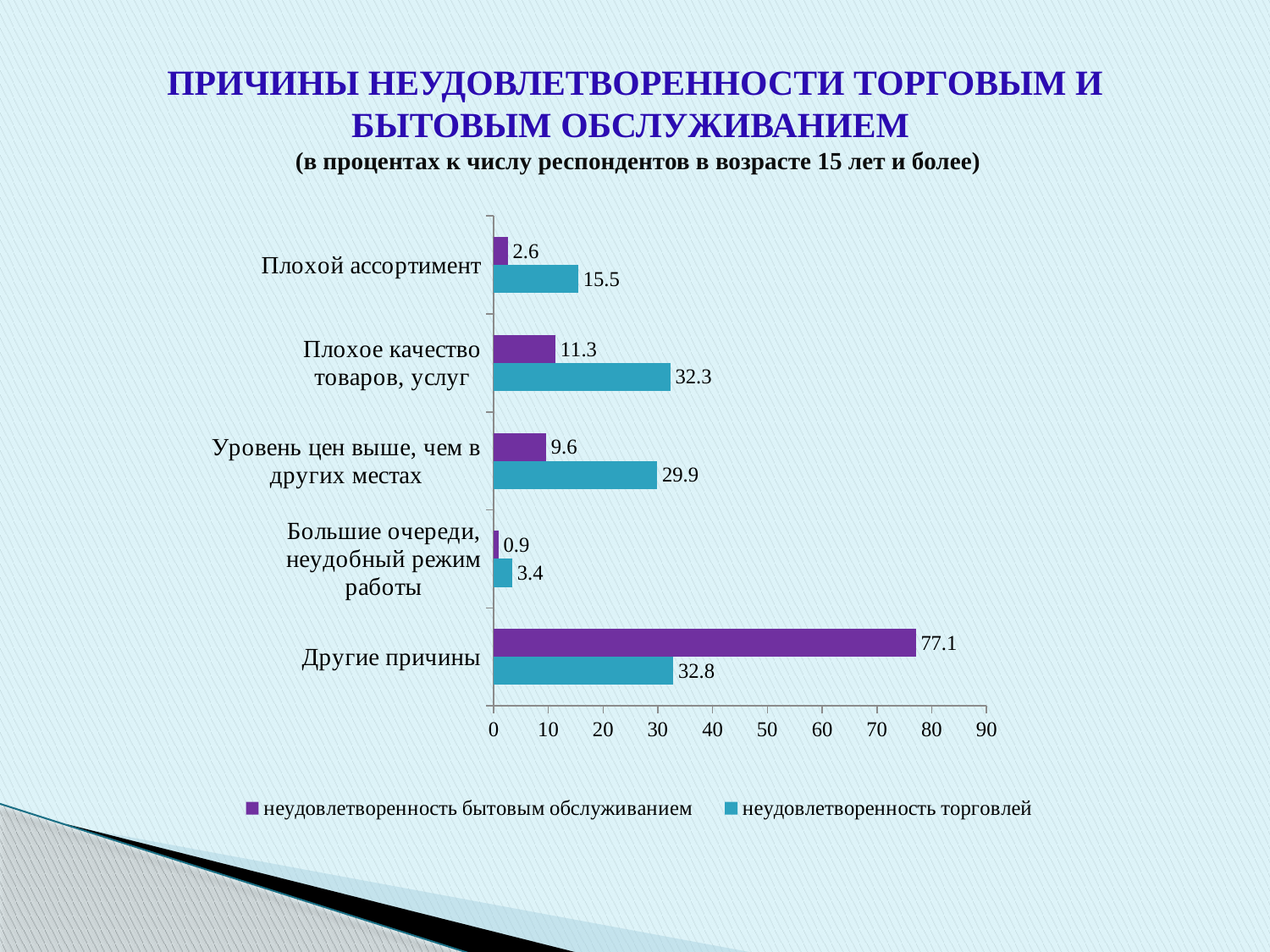

# ПРИЧИНЫ НЕУДОВЛЕТВОРЕННОСТИ ТОРГОВЫМ И БЫТОВЫМ ОБСЛУЖИВАНИЕМ (в процентах к числу респондентов в возрасте 15 лет и более)

### Chart

| Category | неудовлетворенность торговлей | неудовлетворенность бытовым обслуживанием |
|---|---|---|
| Другие причины | 32.800000000000004 | 77.1 |
| Большие очереди, неудобный режим работы | 3.4 | 0.9 |
| Уровень цен выше, чем в других местах | 29.9 | 9.6 |
| Плохое качество товаров, услуг | 32.300000000000004 | 11.3 |
| Плохой ассортимент | 15.5 | 2.6 |